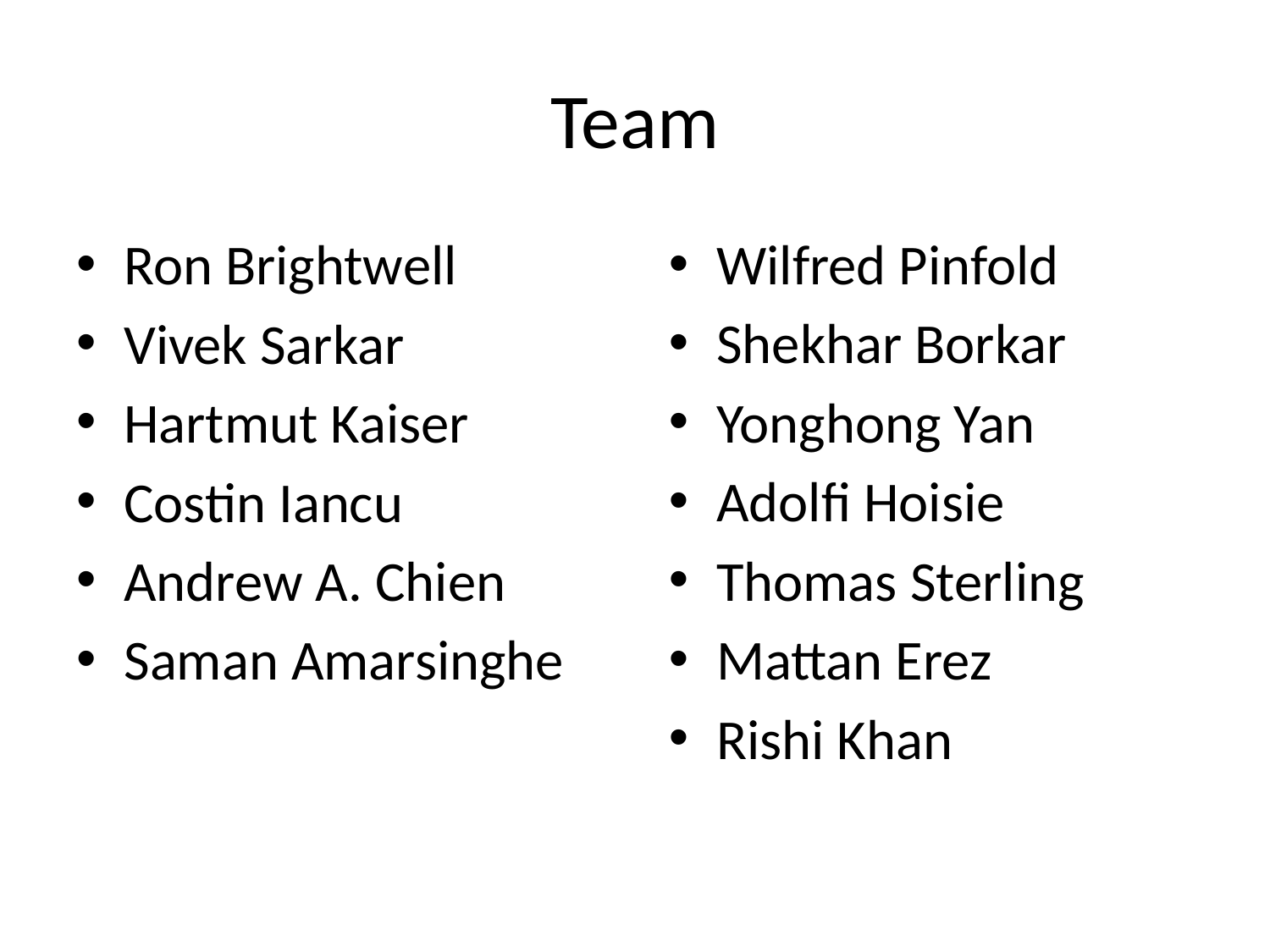

# Team
Ron Brightwell
Vivek Sarkar
Hartmut Kaiser
Costin Iancu
Andrew A. Chien
Saman Amarsinghe
Wilfred Pinfold
Shekhar Borkar
Yonghong Yan
Adolfi Hoisie
Thomas Sterling
Mattan Erez
Rishi Khan